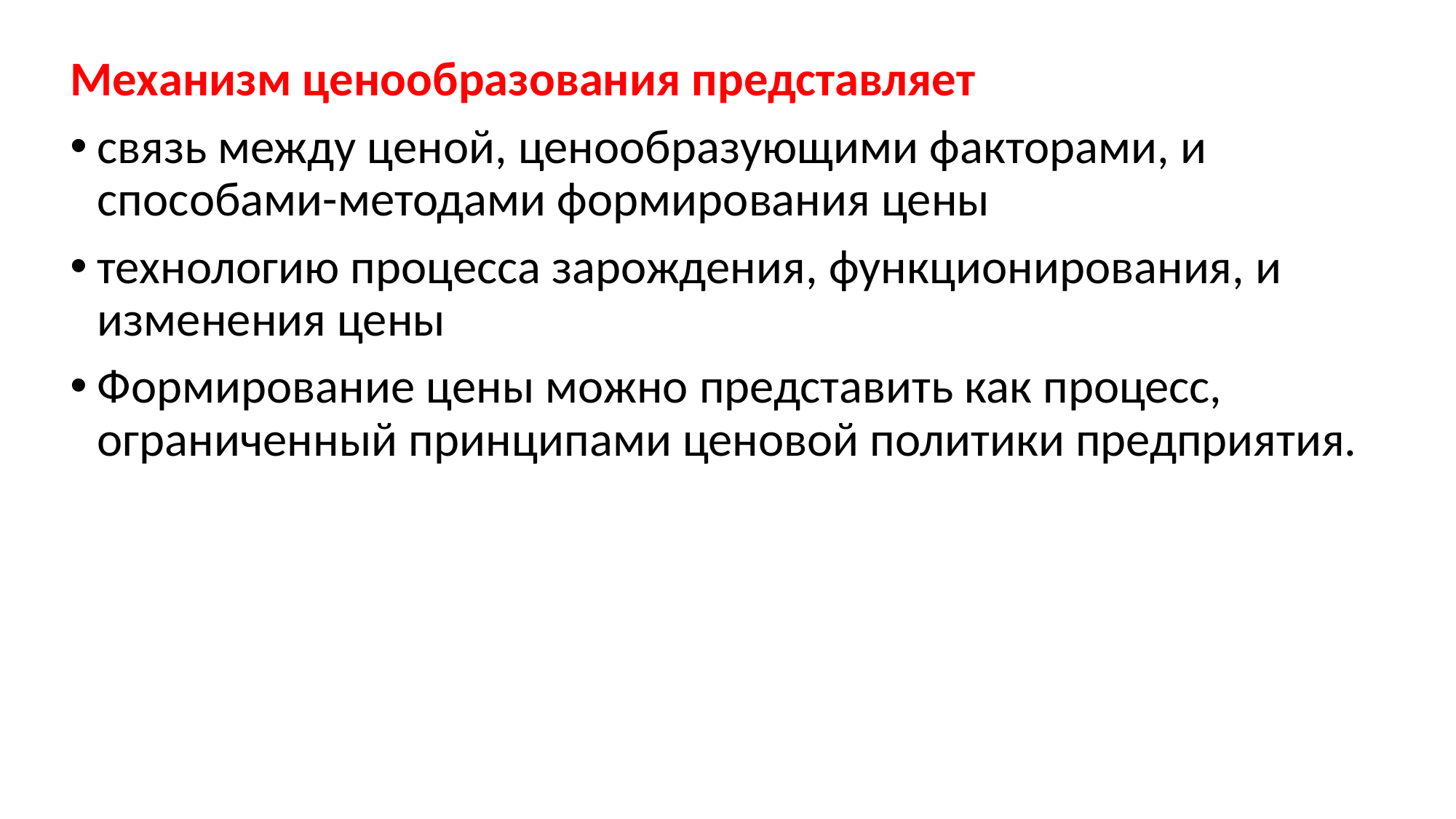

Механизм ценообразования представляет
связь между ценой, ценообразующими факторами, и способами-методами формирования цены
технологию процесса зарождения, функционирования, и изменения цены
Формирование цены можно представить как процесс, ограниченный принципами ценовой политики предприятия.